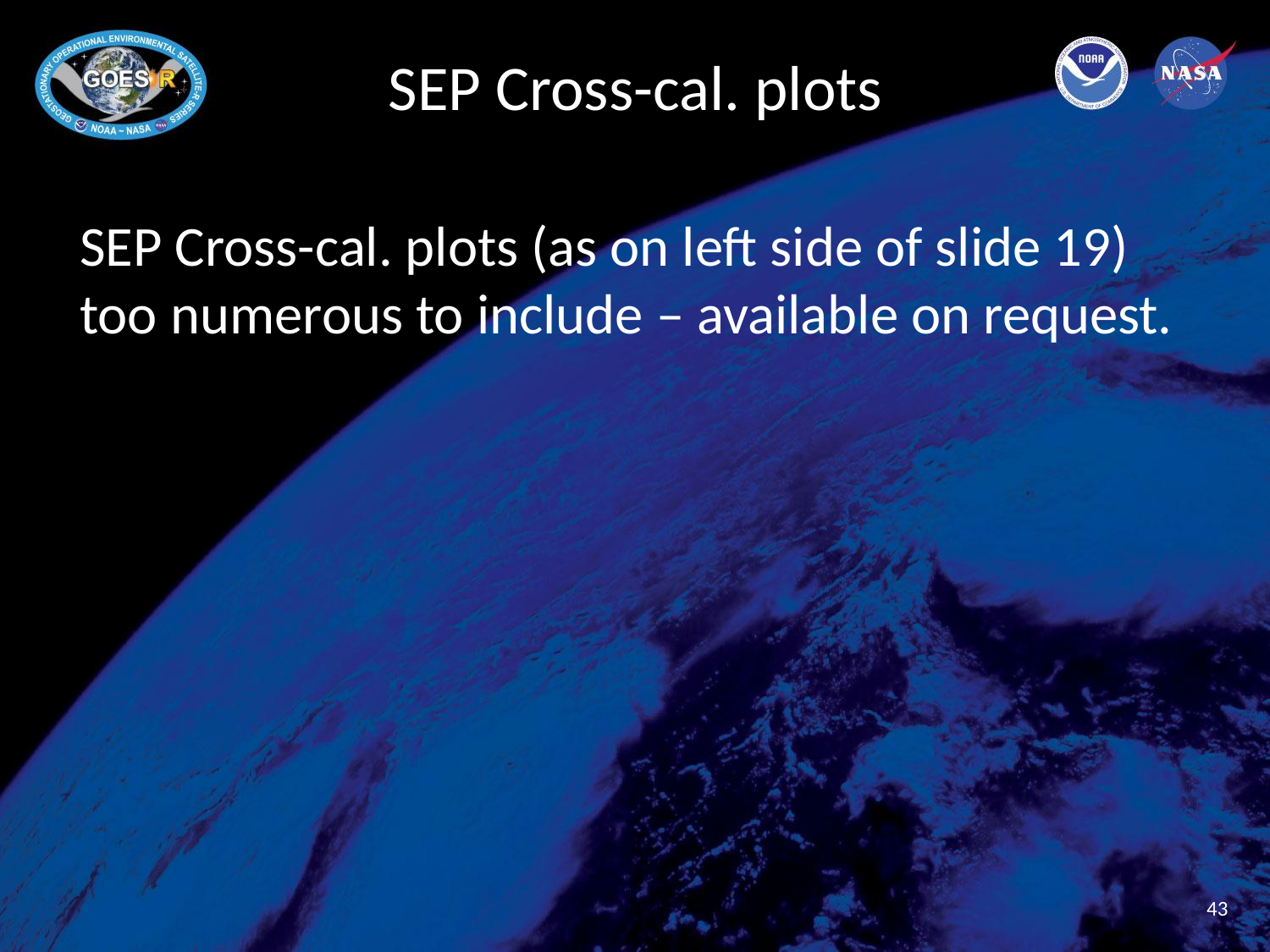

# SEP Cross-cal. plots
SEP Cross-cal. plots (as on left side of slide 19) too numerous to include – available on request.
43